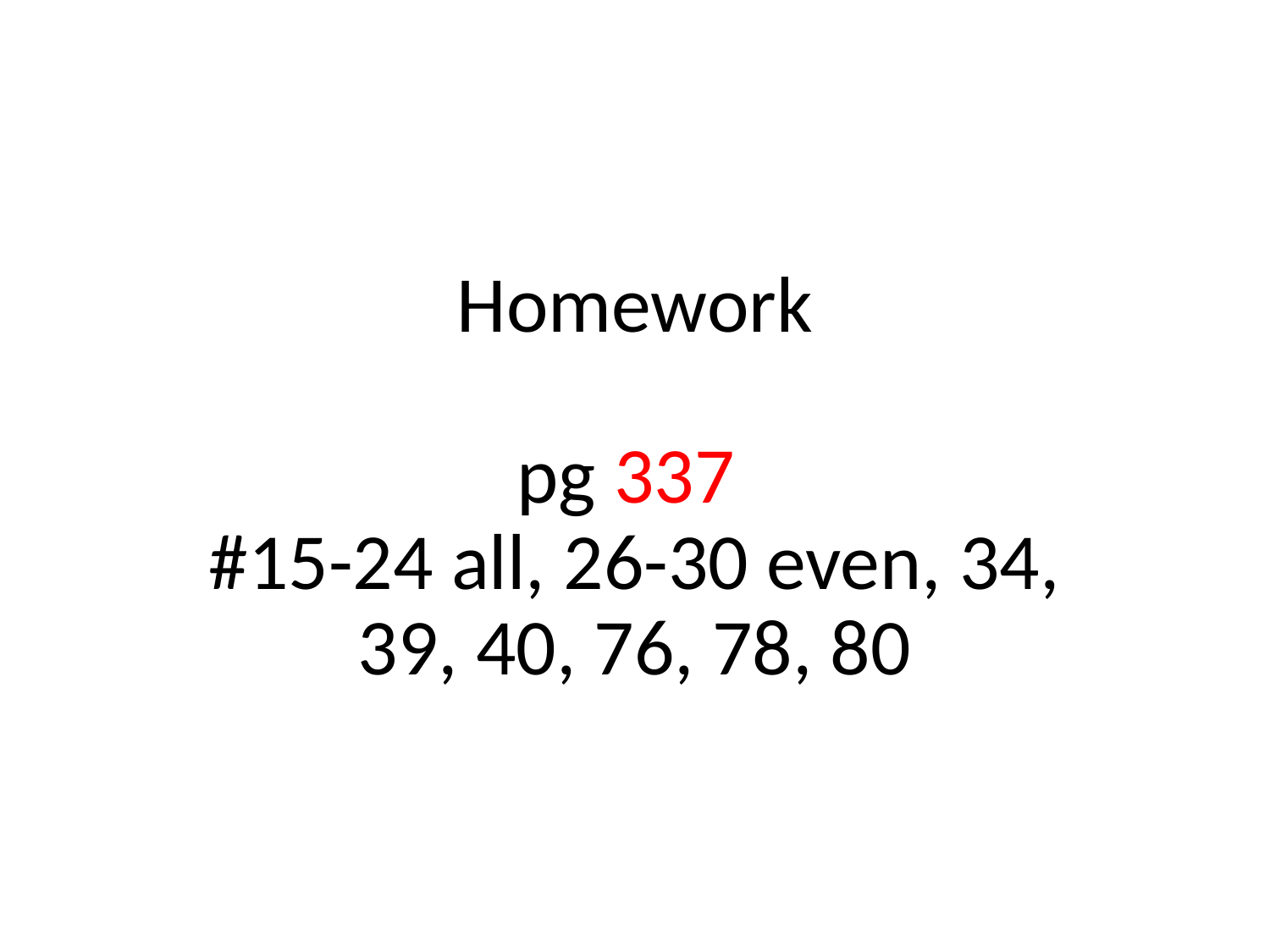

# Homework pg 337 #15-24 all, 26-30 even, 34, 39, 40, 76, 78, 80